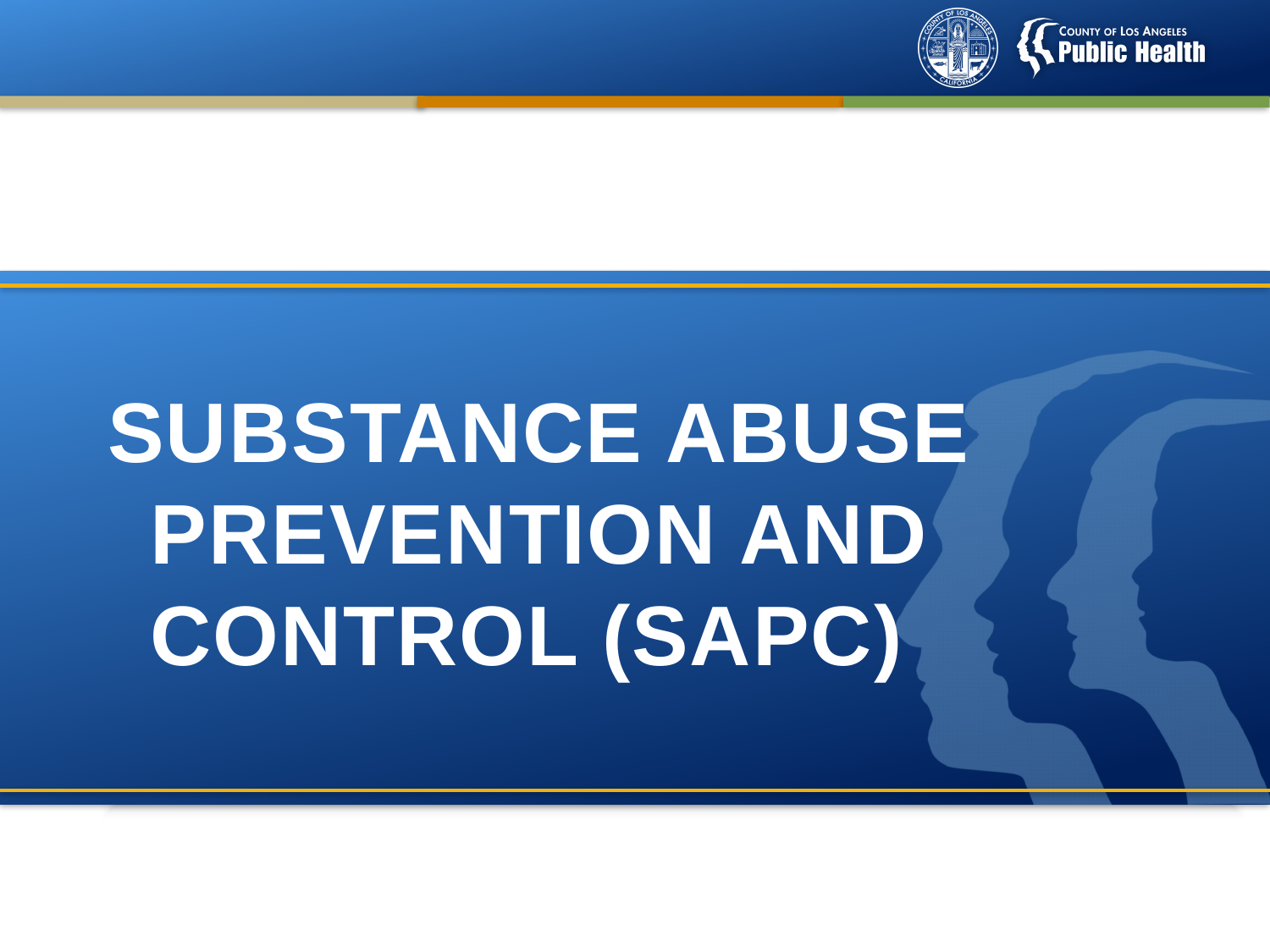

# substance Abuse prevention and control (SAPC)